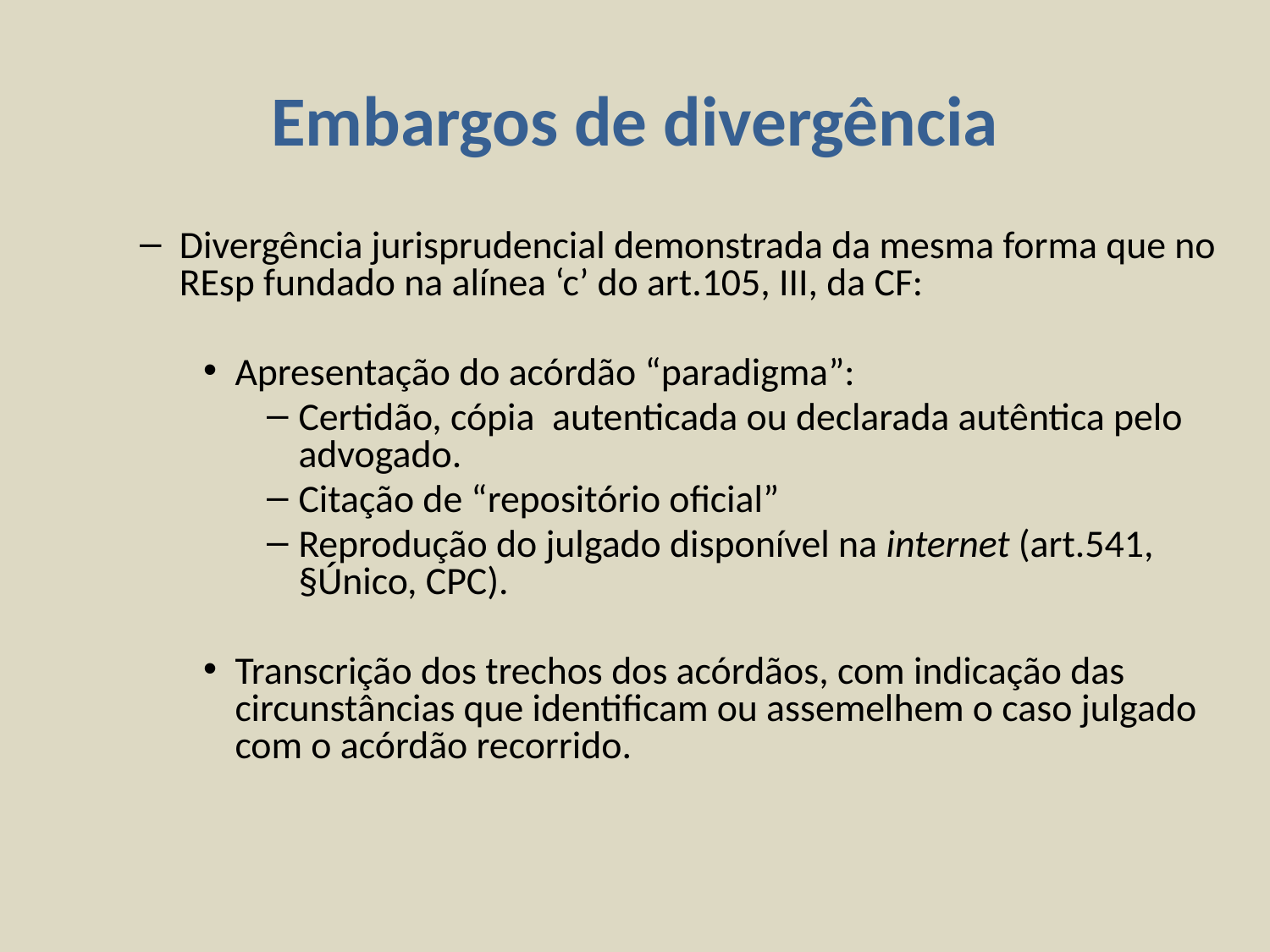

# Embargos de divergência
Divergência jurisprudencial demonstrada da mesma forma que no REsp fundado na alínea ‘c’ do art.105, III, da CF:

Apresentação do acórdão “paradigma”:
Certidão, cópia  autenticada ou declarada autêntica pelo advogado.
Citação de “repositório oficial”
Reprodução do julgado disponível na internet (art.541, §Único, CPC).

Transcrição dos trechos dos acórdãos, com indicação das circunstâncias que identificam ou assemelhem o caso julgado com o acórdão recorrido.